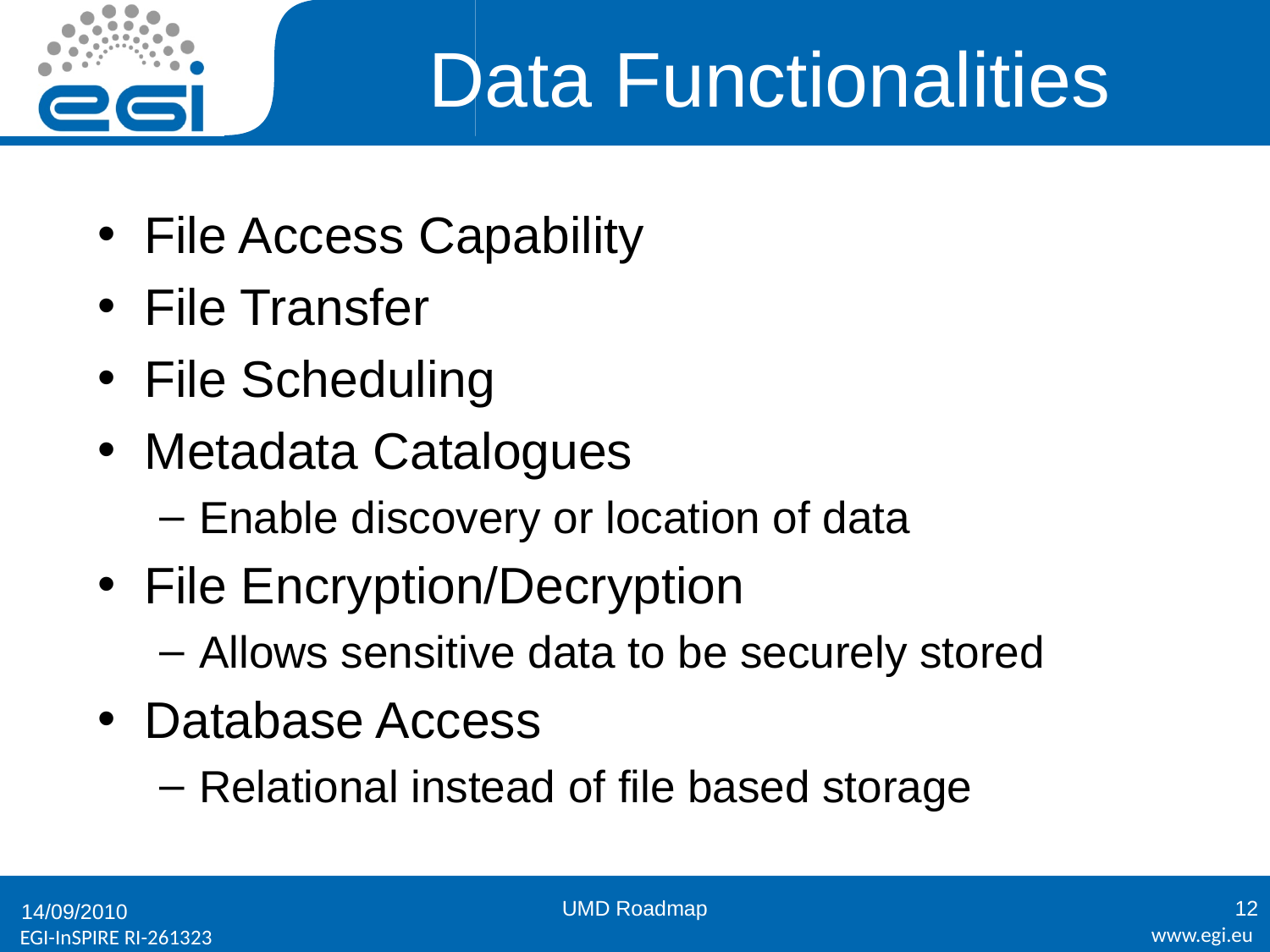

# Data Functionalities
File Access Capability
File Transfer
File Scheduling
Metadata Catalogues
Enable discovery or location of data
File Encryption/Decryption
Allows sensitive data to be securely stored
Database Access
Relational instead of file based storage
UMD Roadmap
12
14/09/2010